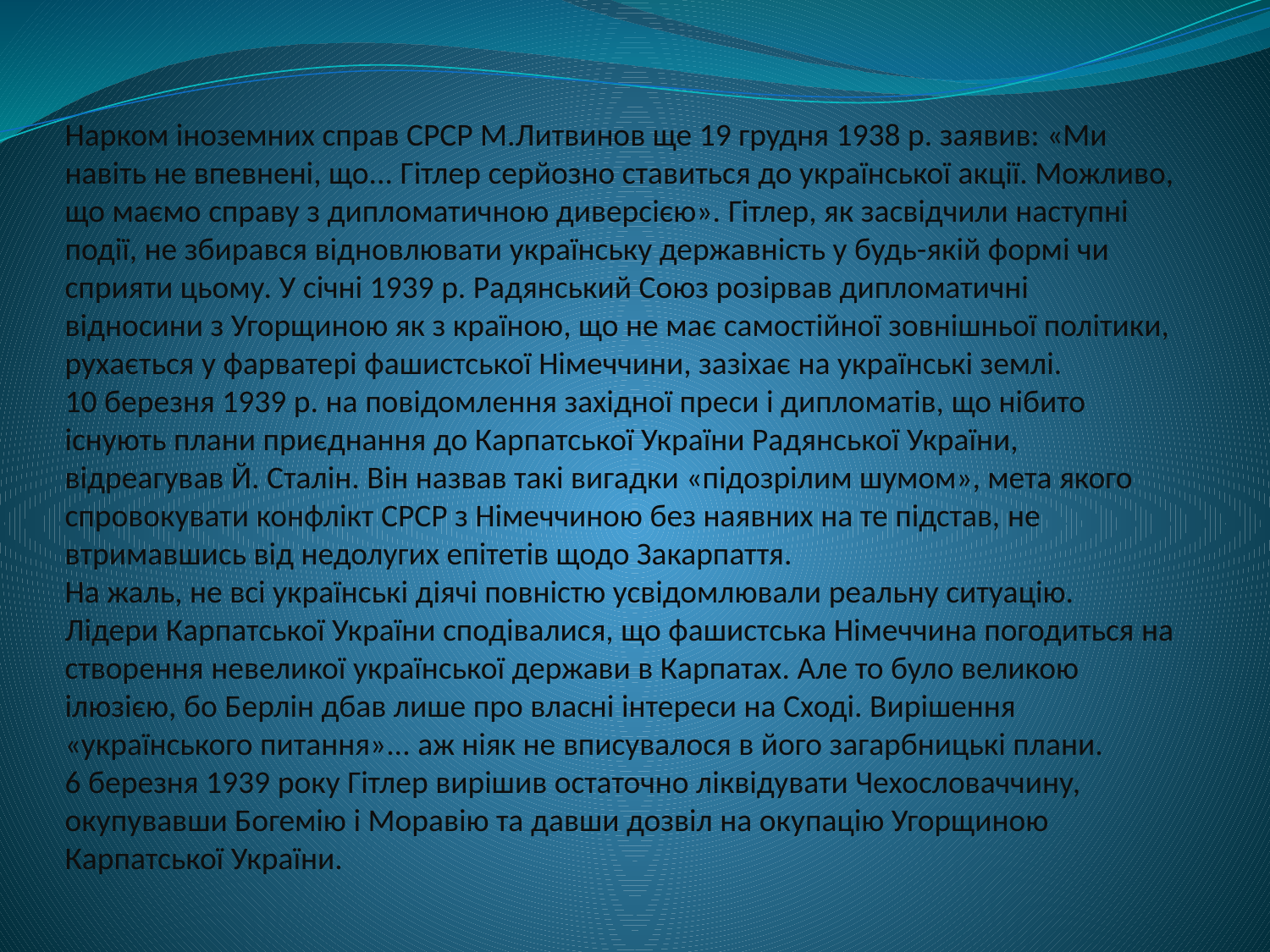

# Нарком іноземних справ СРСР М.Литвинов ще 19 грудня 1938 р. заявив: «Ми навіть не впевнені, що... Гітлер серйозно ставиться до української акції. Можливо, що маємо справу з дипломатичною диверсією». Гітлер, як засвідчили наступні події, не збирався відновлювати українську державність у будь-якій формі чи сприяти цьому. У січні 1939 р. Радянський Союз розірвав дипломатичні відносини з Угорщиною як з країною, що не має самостійної зовнішньої політики, рухається у фарватері фашистської Німеччини, зазіхає на українські землі. 10 березня 1939 р. на повідомлення західної преси і дипломатів, що нібито існують плани приєднання до Карпатської України Радянської України, відреагував Й. Сталін. Він назвав такі вигадки «підозрілим шумом», мета якого спровокувати конфлікт СРСР з Німеччиною без наявних на те підстав, не втримавшись від недолугих епітетів щодо Закарпаття. На жаль, не всі українські діячі повністю усвідомлювали реальну ситуацію. Лідери Карпатської України сподівалися, що фашистська Німеччина погодиться на створення невеликої української держави в Карпатах. Але то було великою ілюзією, бо Берлін дбав лише про власні інтереси на Сході. Вирішення «українського питання»... аж ніяк не вписувалося в його загарбницькі плани. 6 березня 1939 року Гітлер вирішив остаточно ліквідувати Чехословаччину, окупувавши Богемію і Моравію та давши дозвіл на окупацію Угорщиною Карпатської України.